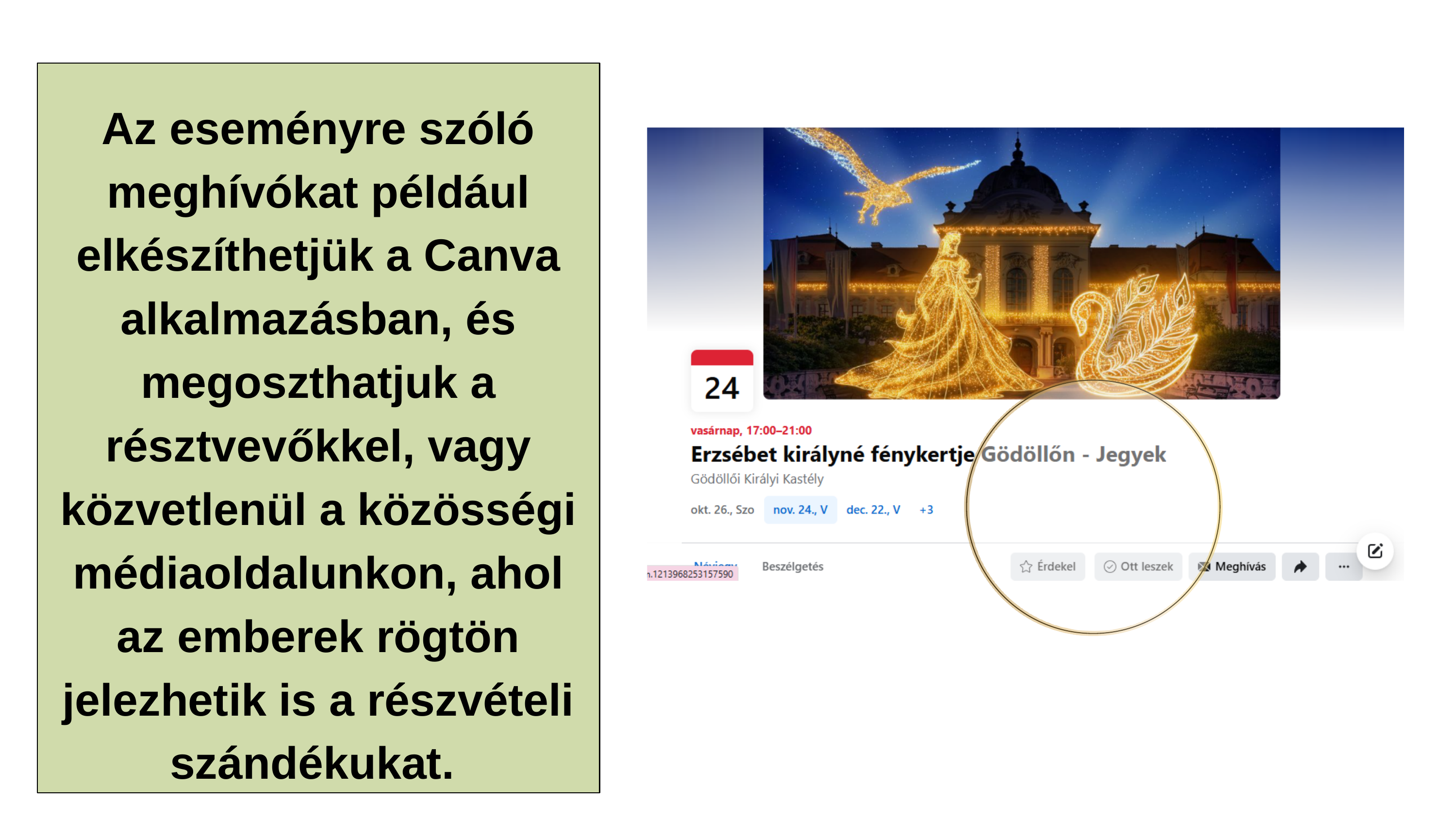

Az eseményre szóló meghívókat például elkészíthetjük a Canva alkalmazásban, és megoszthatjuk a résztvevőkkel, vagy közvetlenül a közösségi médiaoldalunkon, ahol az emberek rögtön jelezhetik is a részvételi szándékukat.